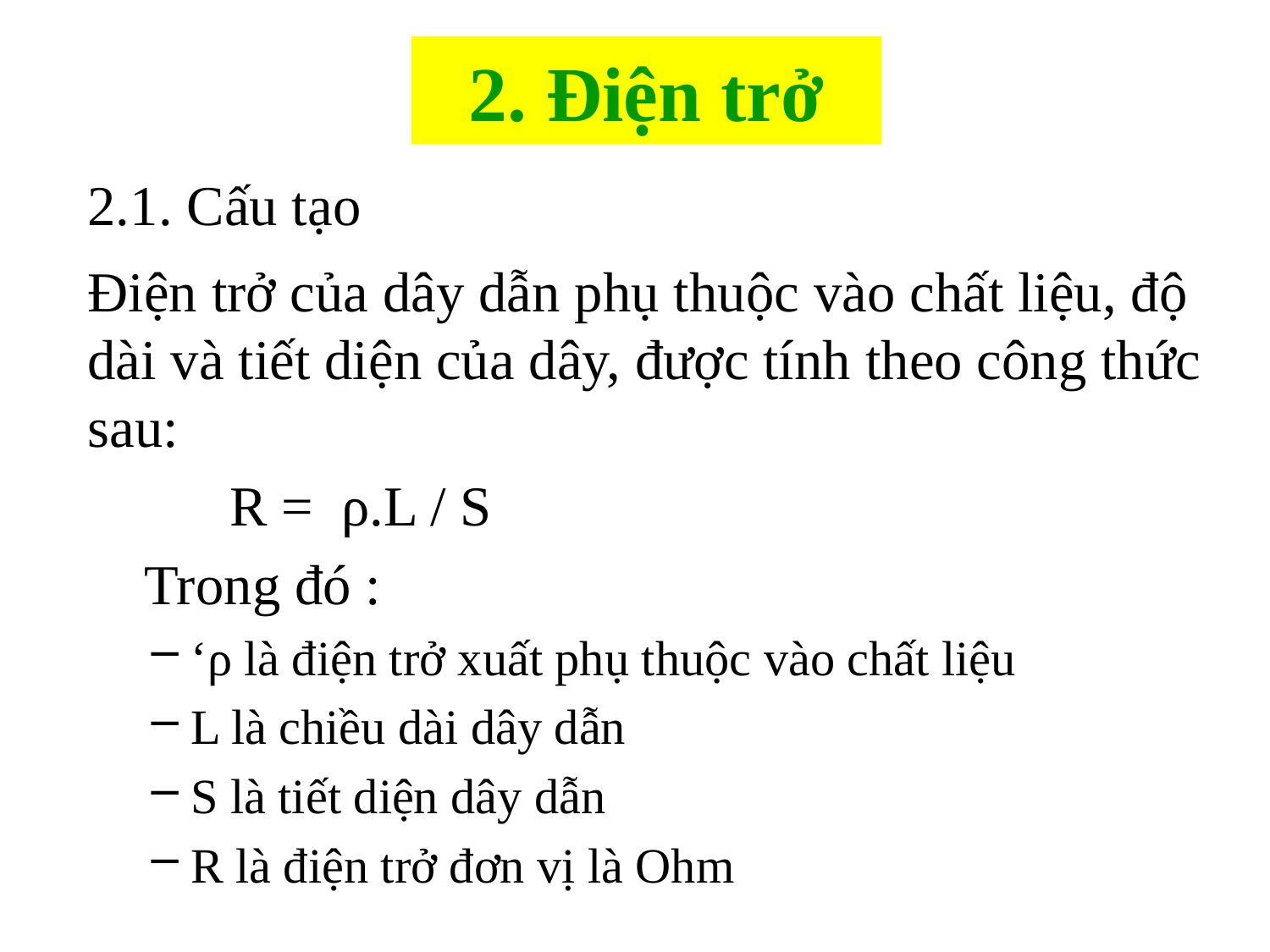

# 2. Điện trở
2.1. Cấu tạo
Điện trở của dây dẫn phụ thuộc vào chất liệu, độ dài và tiết diện của dây, được tính theo công thức sau:
          R =  ρ.L / S
    Trong đó :
‘ρ là điện trở xuất phụ thuộc vào chất liệu
L là chiều dài dây dẫn
S là tiết diện dây dẫn
R là điện trở đơn vị là Ohm